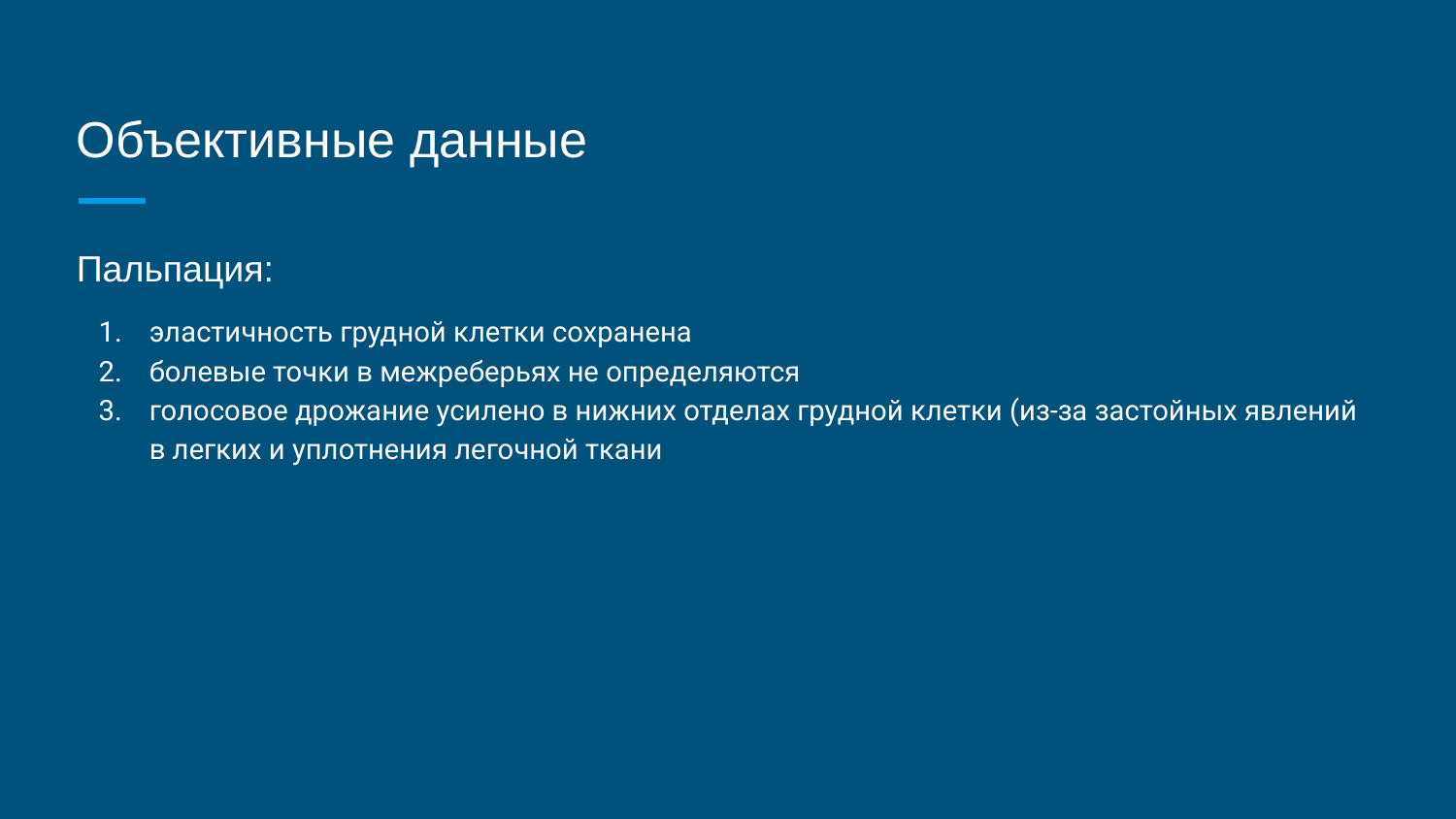

# Объективные данные
Пальпация:
эластичность грудной клетки сохранена
болевые точки в межреберьях не определяются
голосовое дрожание усилено в нижних отделах грудной клетки (из-за застойных явлений в легких и уплотнения легочной ткани